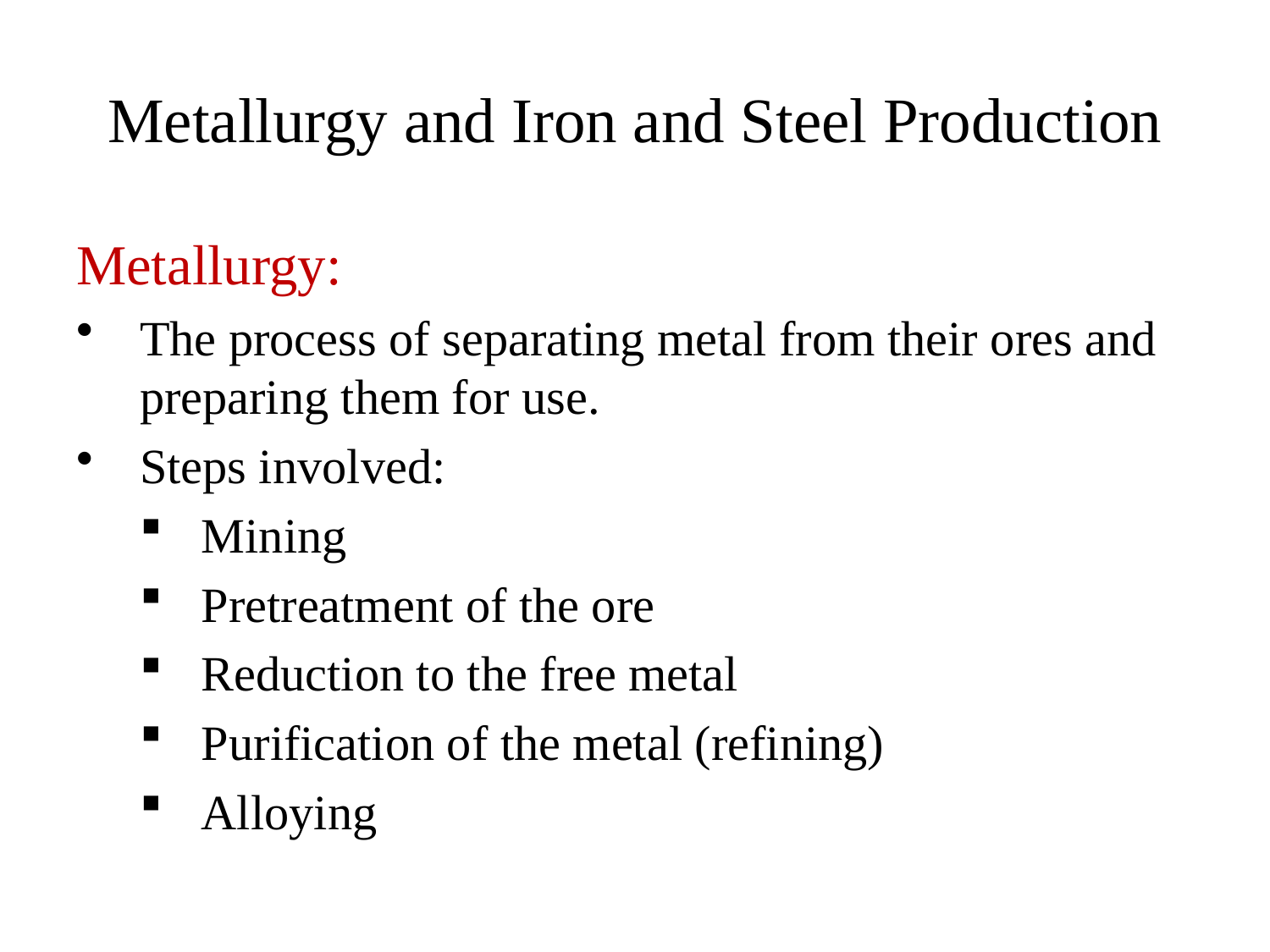

# Metallurgy and Iron and Steel Production
Metallurgy:
The process of separating metal from their ores and preparing them for use.
Steps involved:
Mining
Pretreatment of the ore
Reduction to the free metal
Purification of the metal (refining)
Alloying